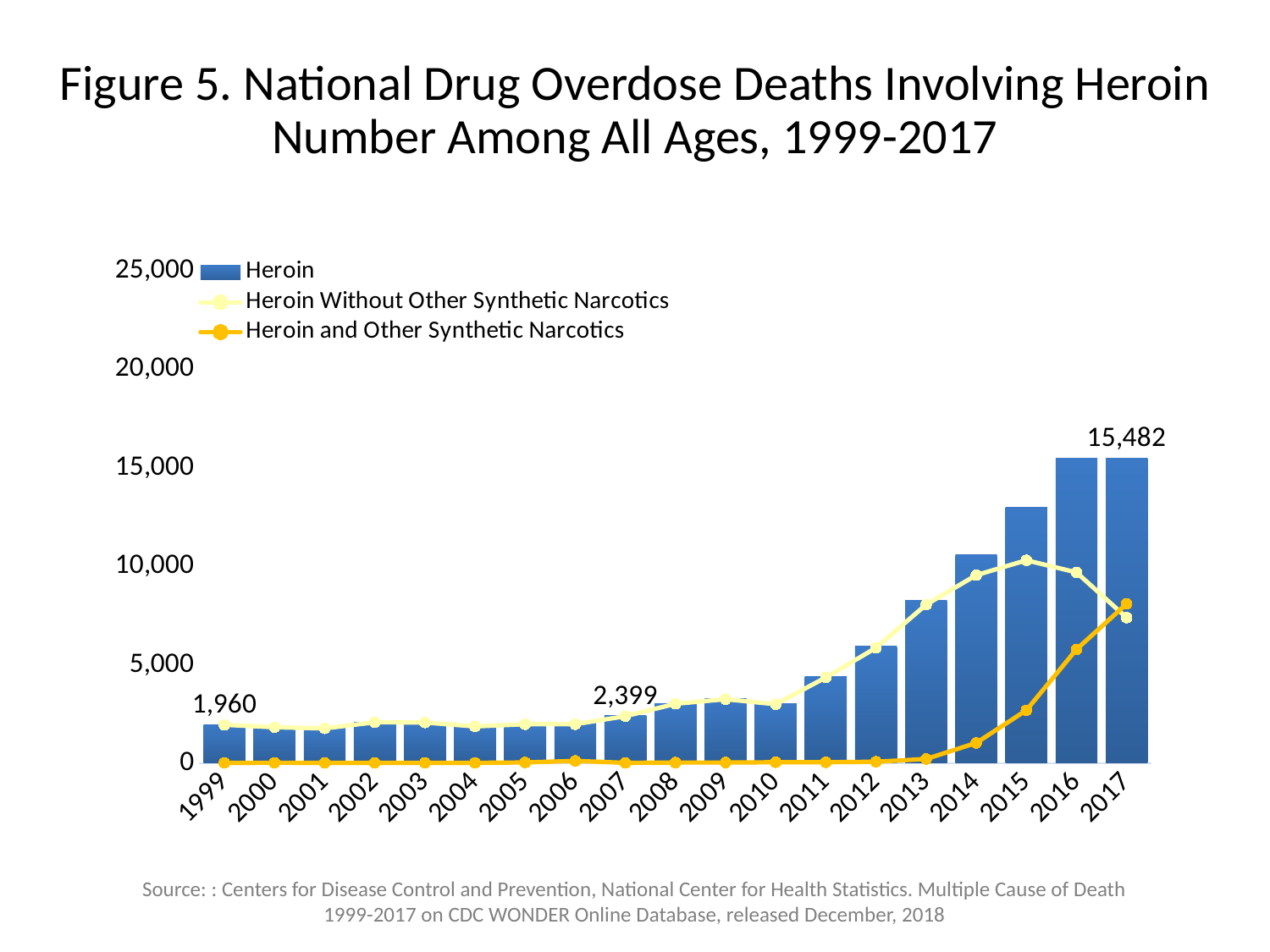

# Figure 5. National Drug Overdose Deaths Involving Heroin Number Among All Ages, 1999-2017

### Chart

| Category |  |  |  |
|---|---|---|---|
| 1999 | 1960.0 | 1945.0 | 15.0 |
| 2000 | 1842.0 | 1824.0 | 18.0 |
| 2001 | 1779.0 | 1764.0 | 15.0 |
| 2002 | 2089.0 | 2074.0 | 15.0 |
| 2003 | 2080.0 | 2064.0 | 16.0 |
| 2004 | 1878.0 | 1865.0 | 13.0 |
| 2005 | 2009.0 | 1975.0 | 34.0 |
| 2006 | 2088.0 | 1975.0 | 113.0 |
| 2007 | 2399.0 | 2386.0 | 13.0 |
| 2008 | 3041.0 | 3013.0 | 28.0 |
| 2009 | 3278.0 | 3249.0 | 29.0 |
| 2010 | 3036.0 | 2991.0 | 45.0 |
| 2011 | 4397.0 | 4353.0 | 44.0 |
| 2012 | 5925.0 | 5856.0 | 69.0 |
| 2013 | 8257.0 | 8048.0 | 209.0 |
| 2014 | 10574.0 | 9547.0 | 1027.0 |
| 2015 | 12989.0 | 10304.0 | 2685.0 |
| 2016 | 15469.0 | 9688.0 | 5781.0 |
| 2017 | 15482.0 | 7391.0 | 8091.0 |
Source: : Centers for Disease Control and Prevention, National Center for Health Statistics. Multiple Cause of Death 1999-2017 on CDC WONDER Online Database, released December, 2018